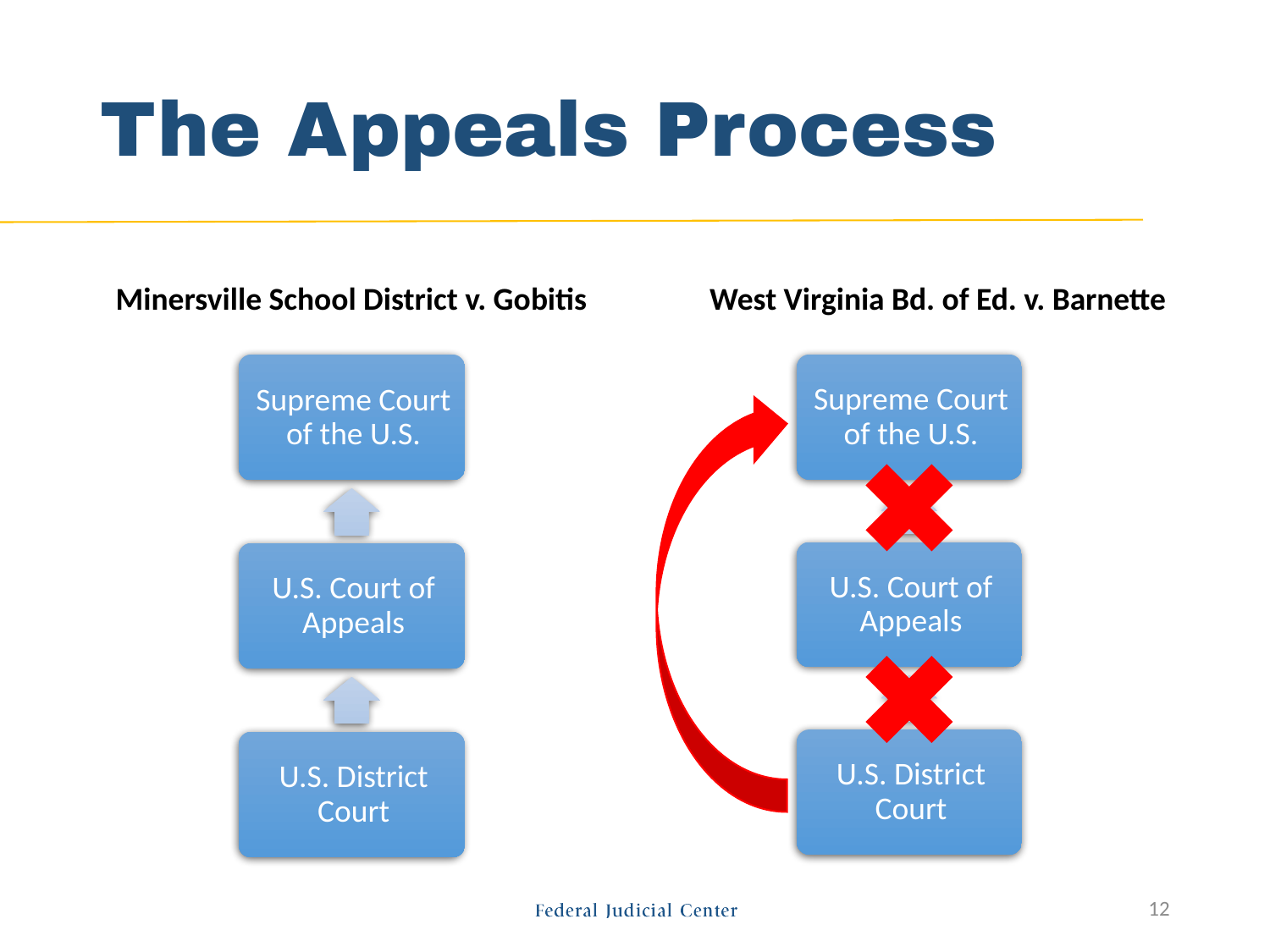

# The Appeals Process
Minersville School District v. Gobitis
West Virginia Bd. of Ed. v. Barnette
Supreme Court of the U.S.

U.S. Court of Appeals

U.S. District Court
Supreme Court of the U.S.

U.S. Court of Appeals

U.S. District Court

12